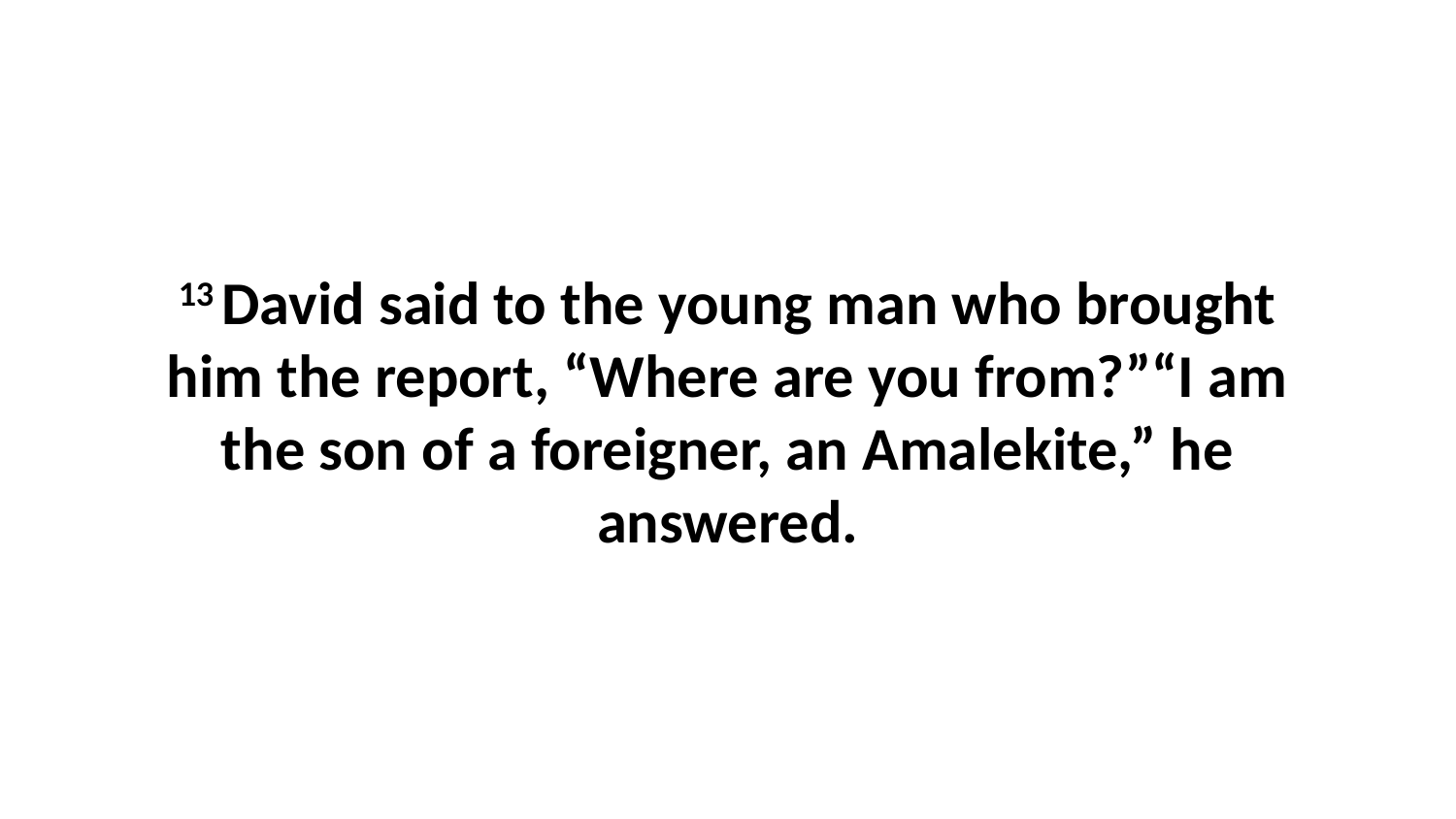

13 David said to the young man who brought him the report, “Where are you from?”“I am the son of a foreigner, an Amalekite,” he answered.